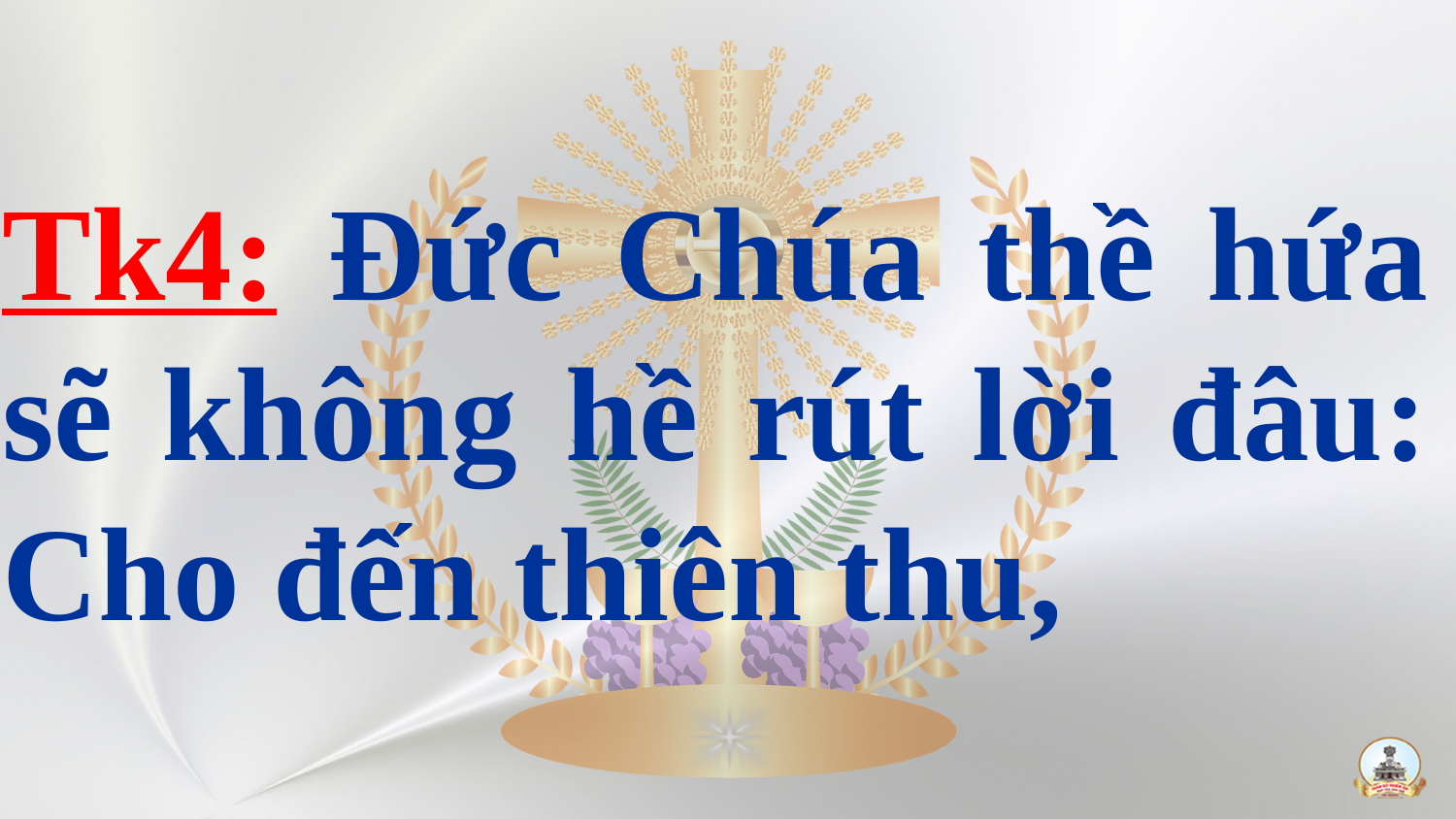

# Tk4: Đức Chúa thề hứa sẽ không hề rút lời đâu: Cho đến thiên thu,